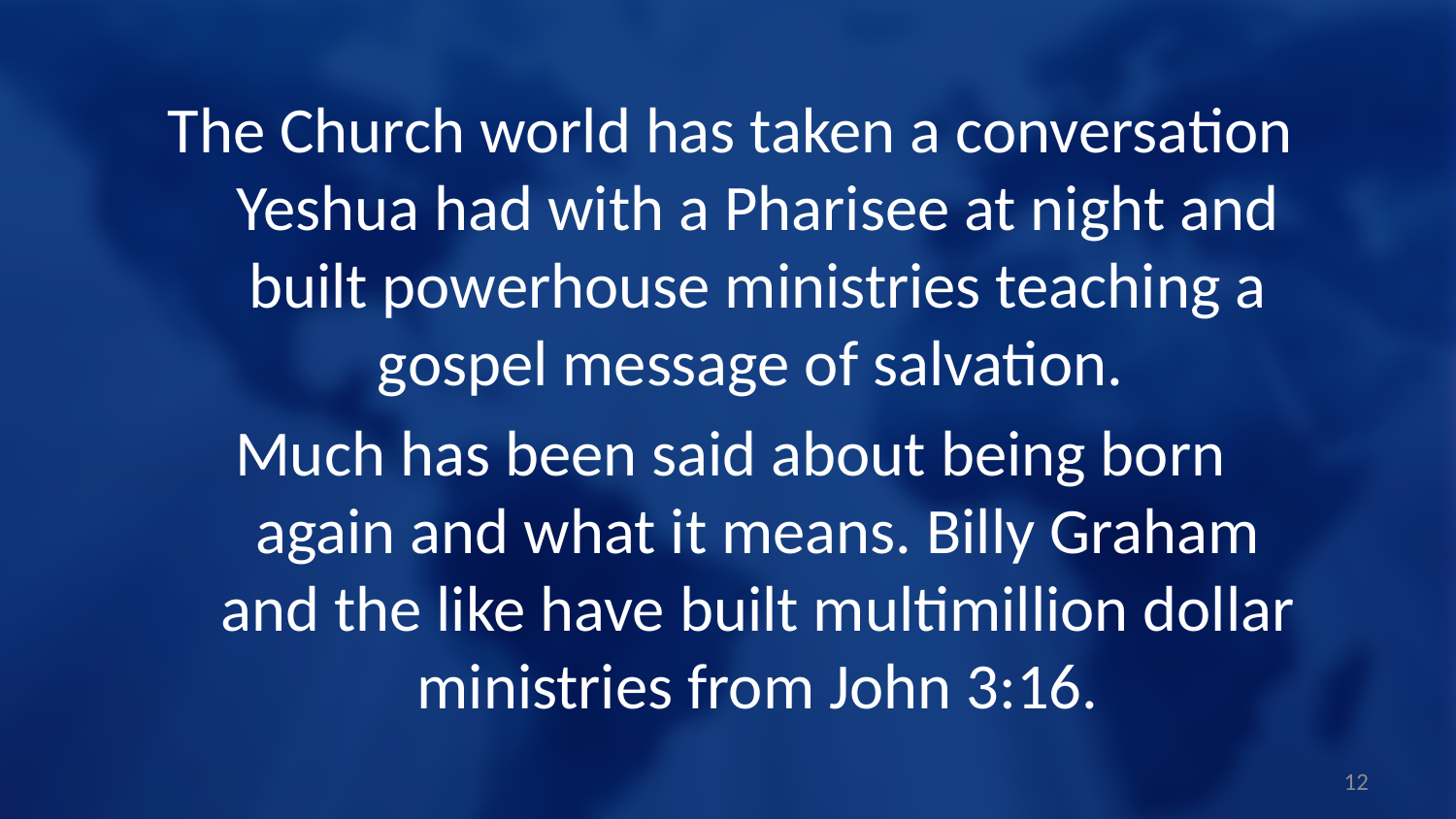

The Church world has taken a conversation Yeshua had with a Pharisee at night and built powerhouse ministries teaching a gospel message of salvation.
Much has been said about being born again and what it means. Billy Graham and the like have built multimillion dollar ministries from John 3:16.
12